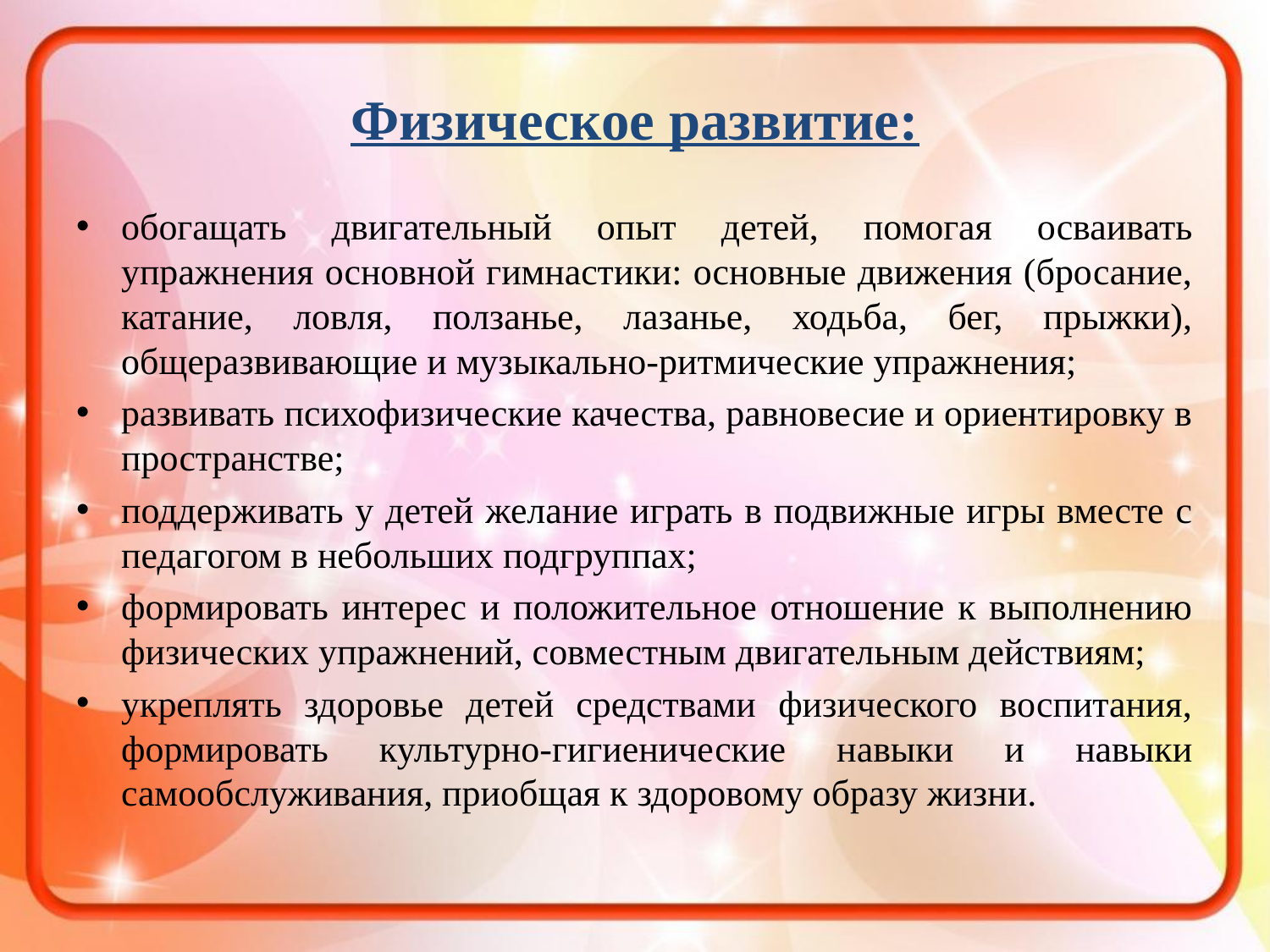

# Физическое развитие:
обогащать двигательный опыт детей, помогая осваивать упражнения основной гимнастики: основные движения (бросание, катание, ловля, ползанье, лазанье, ходьба, бег, прыжки), общеразвивающие и музыкально-ритмические упражнения;
развивать психофизические качества, равновесие и ориентировку в пространстве;
поддерживать у детей желание играть в подвижные игры вместе с педагогом в небольших подгруппах;
формировать интерес и положительное отношение к выполнению физических упражнений, совместным двигательным действиям;
укреплять здоровье детей средствами физического воспитания, формировать культурно-гигиенические навыки и навыки самообслуживания, приобщая к здоровому образу жизни.